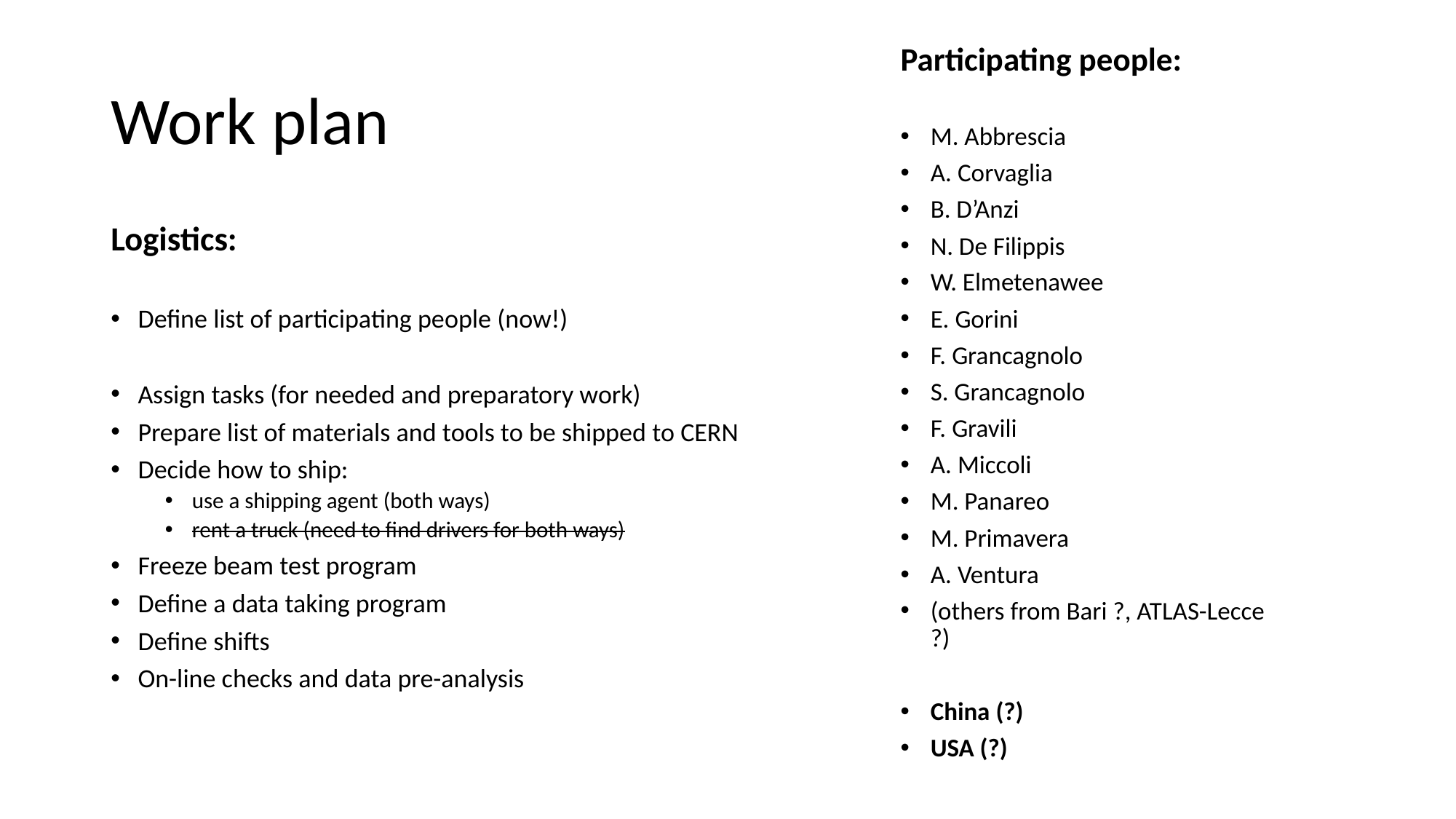

Participating people:

M. Abbrescia
A. Corvaglia
B. D’Anzi
N. De Filippis
W. Elmetenawee
E. Gorini
F. Grancagnolo
S. Grancagnolo
F. Gravili
A. Miccoli
M. Panareo
M. Primavera
A. Ventura
(others from Bari ?, ATLAS-Lecce ?)

China (?)
USA (?)

# Work plan
Logistics:

Define list of participating people (now!)

Assign tasks (for needed and preparatory work)
Prepare list of materials and tools to be shipped to CERN
Decide how to ship:
use a shipping agent (both ways)
rent a truck (need to find drivers for both ways)
Freeze beam test program
Define a data taking program
Define shifts
On-line checks and data pre-analysis